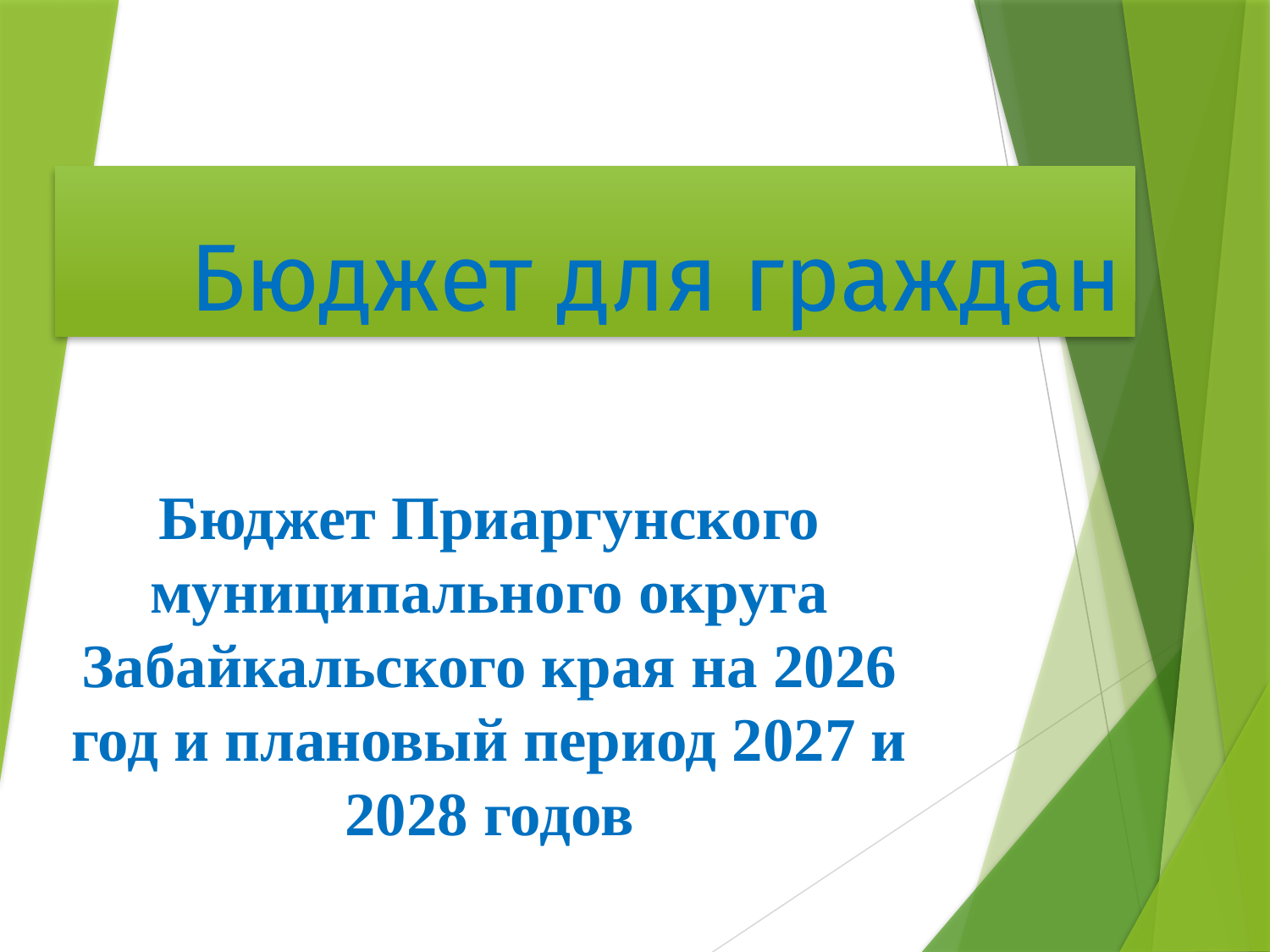

# Бюджет для граждан
Бюджет Приаргунского муниципального округа Забайкальского края на 2026 год и плановый период 2027 и 2028 годов